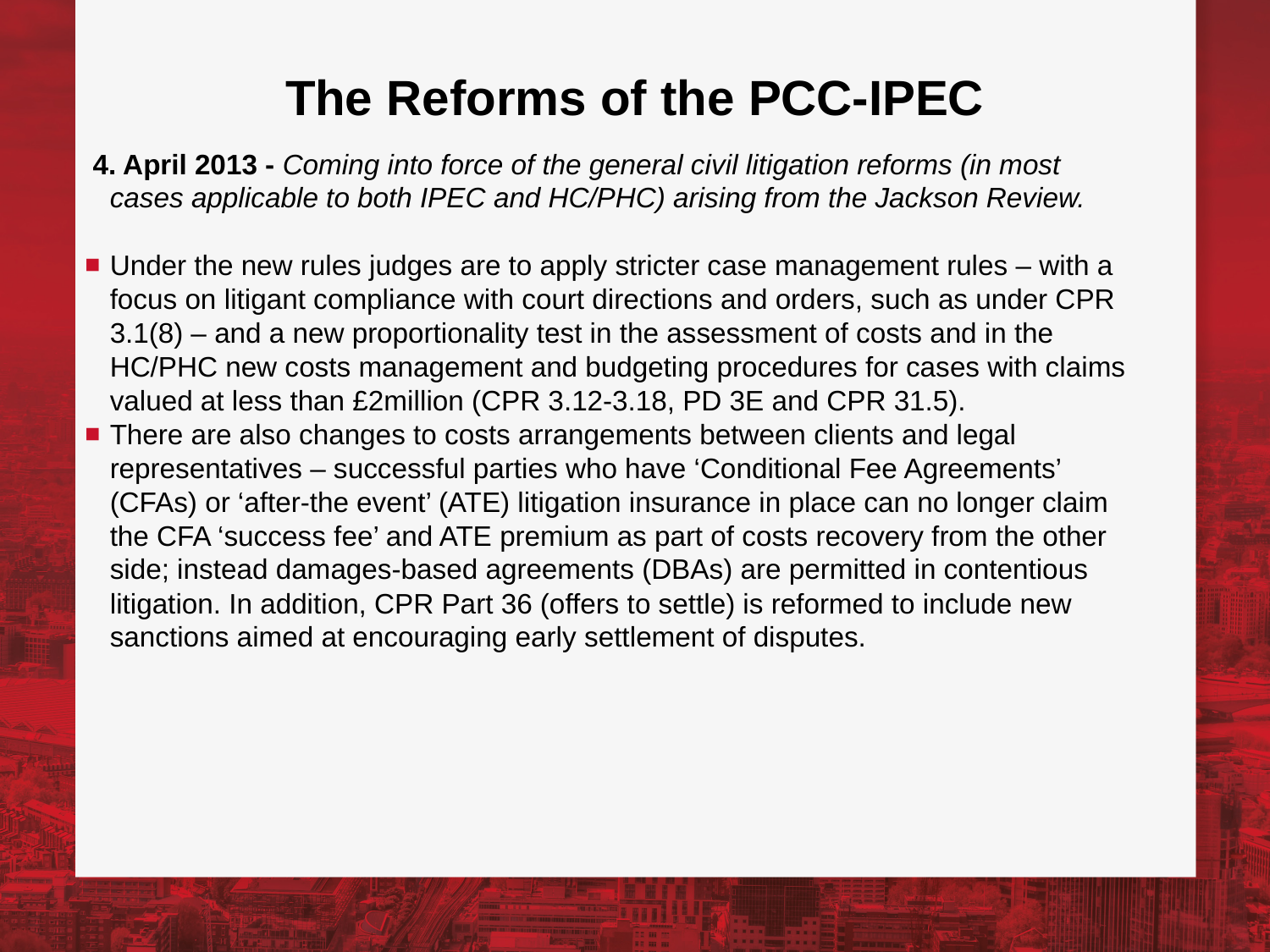

# The Reforms of the PCC-IPEC
 4. April 2013 - Coming into force of the general civil litigation reforms (in most cases applicable to both IPEC and HC/PHC) arising from the Jackson Review.

Under the new rules judges are to apply stricter case management rules – with a focus on litigant compliance with court directions and orders, such as under CPR 3.1(8) – and a new proportionality test in the assessment of costs and in the HC/PHC new costs management and budgeting procedures for cases with claims valued at less than £2million (CPR 3.12-3.18, PD 3E and CPR 31.5).
There are also changes to costs arrangements between clients and legal representatives – successful parties who have ‘Conditional Fee Agreements’ (CFAs) or ‘after-the event’ (ATE) litigation insurance in place can no longer claim the CFA ‘success fee’ and ATE premium as part of costs recovery from the other side; instead damages-based agreements (DBAs) are permitted in contentious litigation. In addition, CPR Part 36 (offers to settle) is reformed to include new sanctions aimed at encouraging early settlement of disputes.